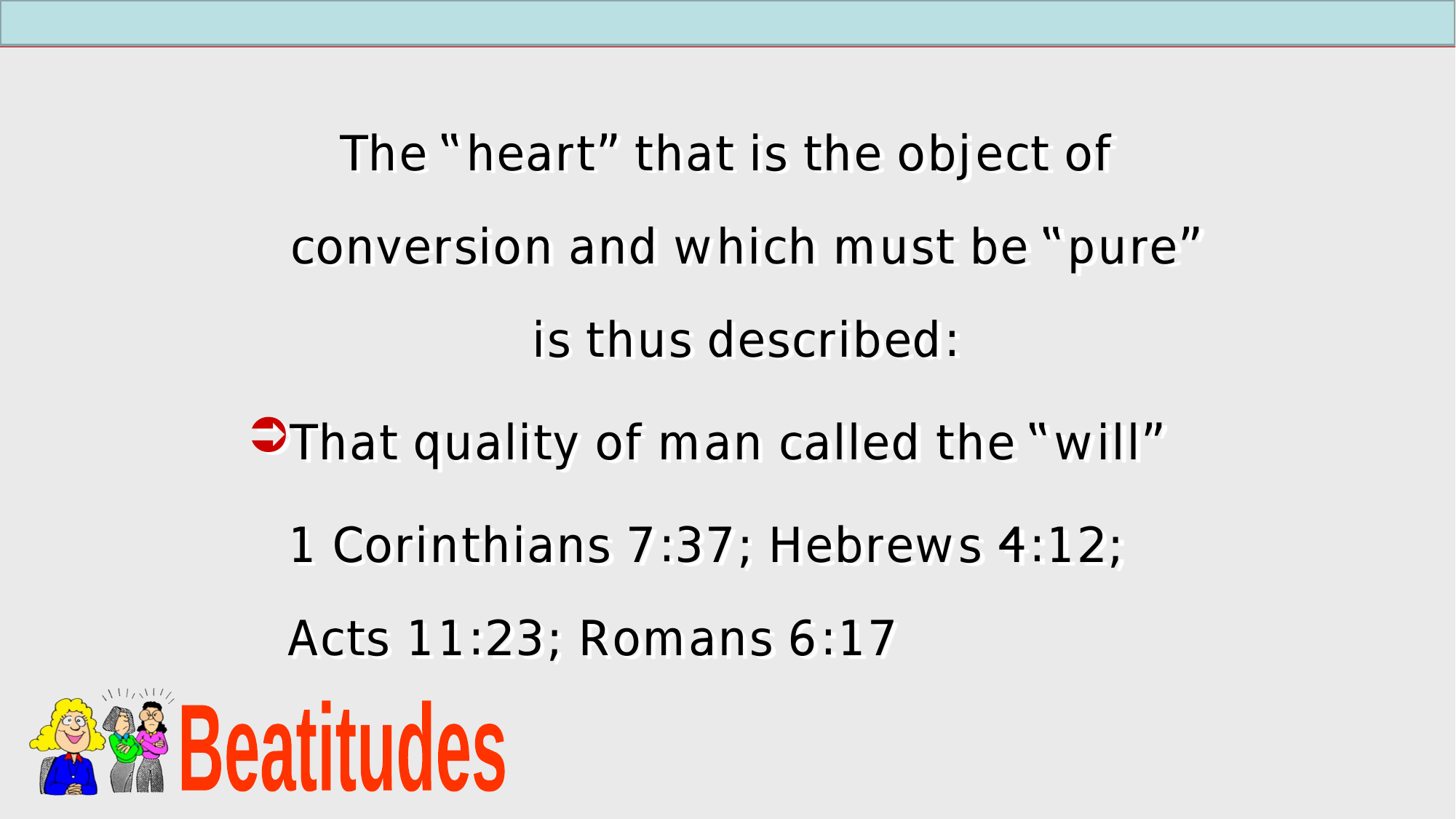

The “heart” that is the object of conversion and which must be “pure” is thus described:
That quality of man called the “will”
	1 Corinthians 7:37; Hebrews 4:12; Acts 11:23; Romans 6:17